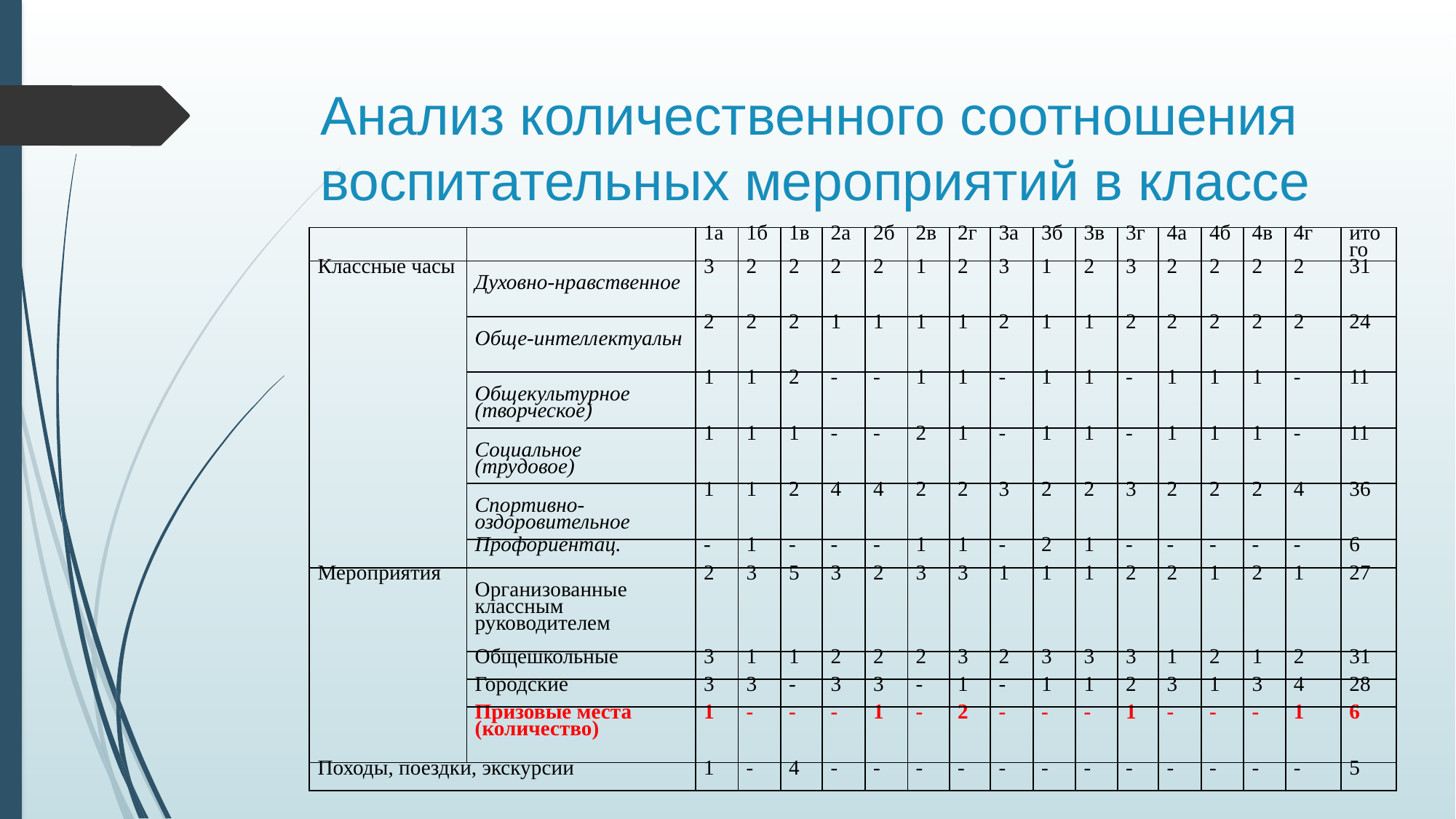

# Анализ количественного соотношения воспитательных мероприятий в классе
|  |  | 1а | 1б | 1в | 2а | 2б | 2в | 2г | 3а | 3б | 3в | 3г | 4а | 4б | 4в | 4г | итого |
| --- | --- | --- | --- | --- | --- | --- | --- | --- | --- | --- | --- | --- | --- | --- | --- | --- | --- |
| Классные часы | Духовно-нравственное | 3 | 2 | 2 | 2 | 2 | 1 | 2 | 3 | 1 | 2 | 3 | 2 | 2 | 2 | 2 | 31 |
|  | Обще-интеллектуальн | 2 | 2 | 2 | 1 | 1 | 1 | 1 | 2 | 1 | 1 | 2 | 2 | 2 | 2 | 2 | 24 |
|  | Общекультурное (творческое) | 1 | 1 | 2 | - | - | 1 | 1 | - | 1 | 1 | - | 1 | 1 | 1 | - | 11 |
|  | Социальное (трудовое) | 1 | 1 | 1 | - | - | 2 | 1 | - | 1 | 1 | - | 1 | 1 | 1 | - | 11 |
|  | Спортивно-оздоровительное | 1 | 1 | 2 | 4 | 4 | 2 | 2 | 3 | 2 | 2 | 3 | 2 | 2 | 2 | 4 | 36 |
|  | Профориентац. | - | 1 | - | - | - | 1 | 1 | - | 2 | 1 | - | - | - | - | - | 6 |
| Мероприятия | Организованные классным руководителем | 2 | 3 | 5 | 3 | 2 | 3 | 3 | 1 | 1 | 1 | 2 | 2 | 1 | 2 | 1 | 27 |
|  | Общешкольные | 3 | 1 | 1 | 2 | 2 | 2 | 3 | 2 | 3 | 3 | 3 | 1 | 2 | 1 | 2 | 31 |
|  | Городские | 3 | 3 | - | 3 | 3 | - | 1 | - | 1 | 1 | 2 | 3 | 1 | 3 | 4 | 28 |
|  | Призовые места (количество) | 1 | - | - | - | 1 | - | 2 | - | - | - | 1 | - | - | - | 1 | 6 |
| Походы, поездки, экскурсии |  | 1 | - | 4 | - | - | - | - | - | - | - | - | - | - | - | - | 5 |